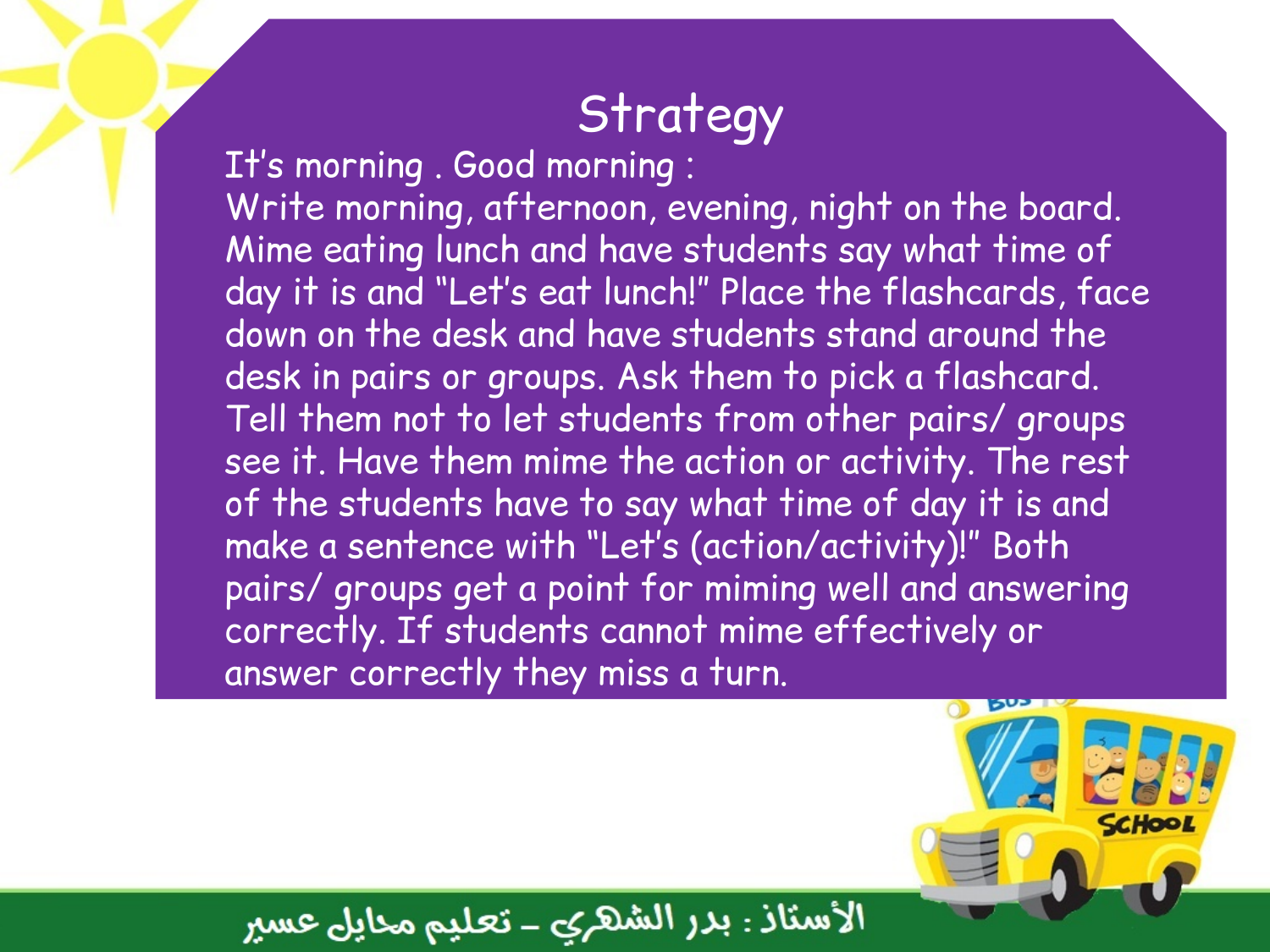

Strategy
It’s morning . Good morning :
Write morning, afternoon, evening, night on the board. Mime eating lunch and have students say what time of day it is and “Let’s eat lunch!” Place the flashcards, face down on the desk and have students stand around the desk in pairs or groups. Ask them to pick a flashcard. Tell them not to let students from other pairs/ groups see it. Have them mime the action or activity. The rest of the students have to say what time of day it is and make a sentence with “Let’s (action/activity)!” Both pairs/ groups get a point for miming well and answering
correctly. If students cannot mime effectively or answer correctly they miss a turn.